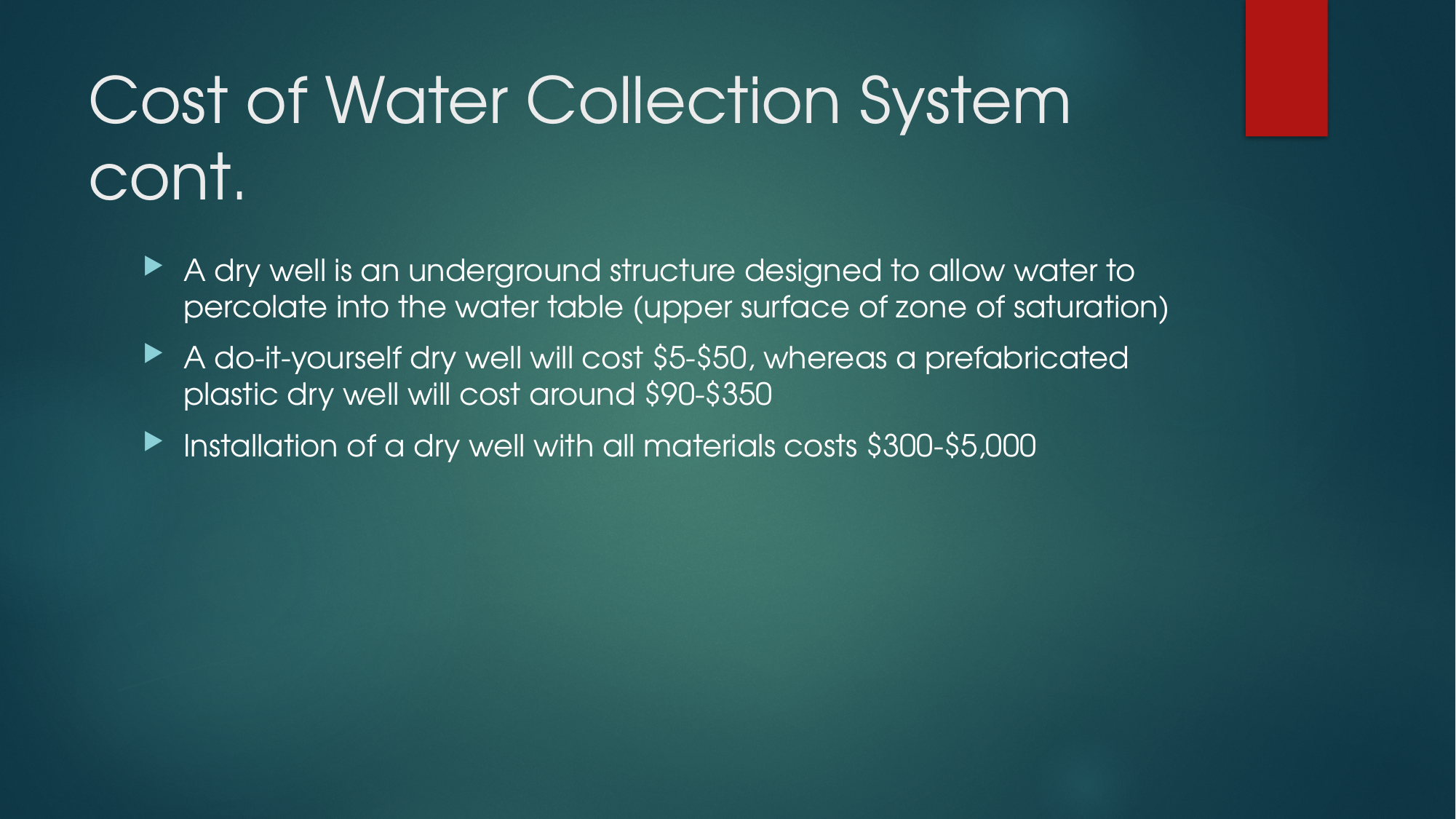

# Cost of Water Collection System cont.
A dry well is an underground structure designed to allow water to percolate into the water table (upper surface of zone of saturation)
A do-it-yourself dry well will cost $5-$50, whereas a prefabricated plastic dry well will cost around $90-$350
Installation of a dry well with all materials costs $300-$5,000